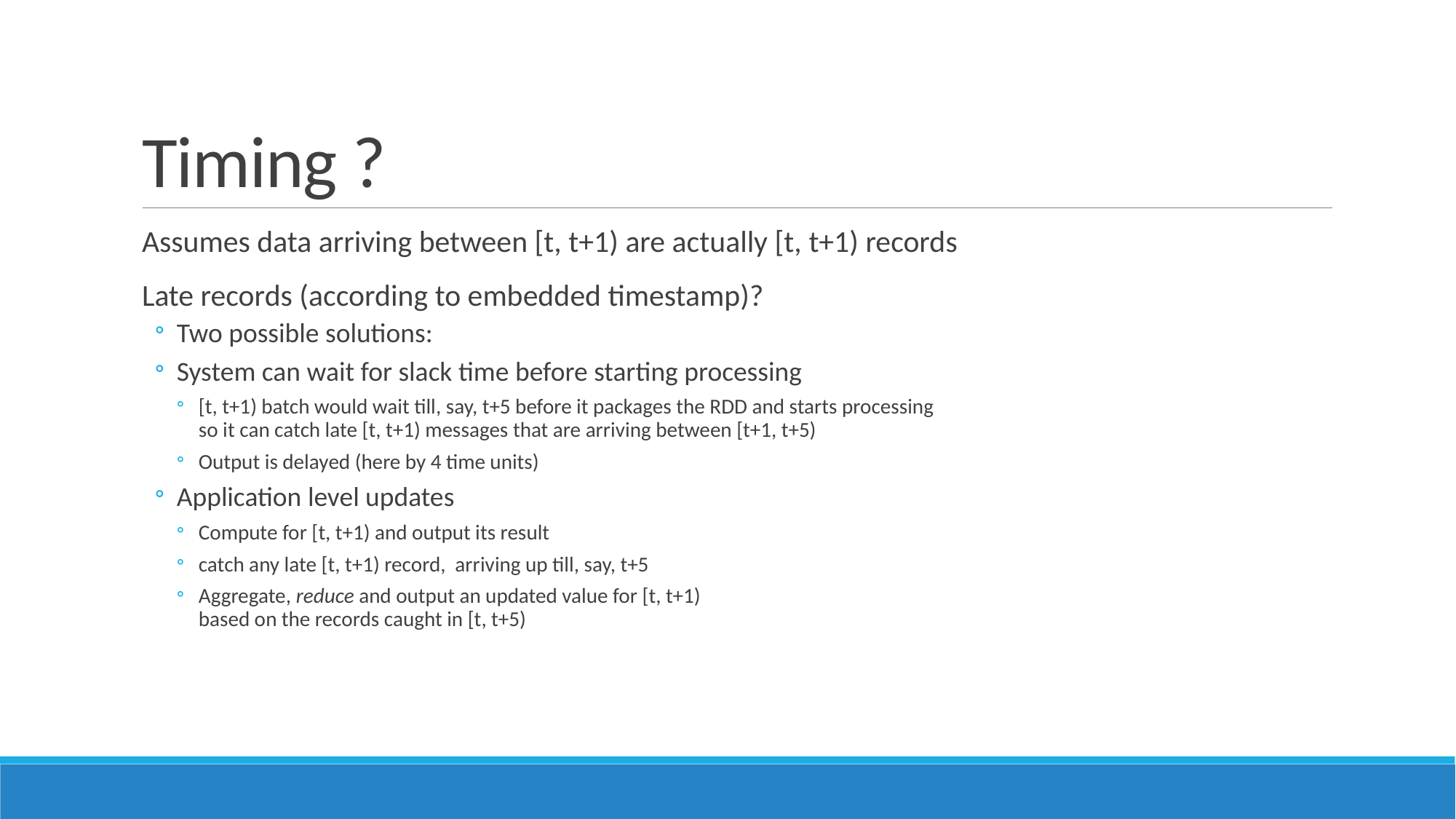

# Timing ?
Assumes data arriving between [t, t+1) are actually [t, t+1) records
Late records (according to embedded timestamp)?
Two possible solutions:
System can wait for slack time before starting processing
[t, t+1) batch would wait till, say, t+5 before it packages the RDD and starts processing
so it can catch late [t, t+1) messages that are arriving between [t+1, t+5)
Output is delayed (here by 4 time units)
Application level updates
Compute for [t, t+1) and output its result
catch any late [t, t+1) record,  arriving up till, say, t+5
Aggregate, reduce and output an updated value for [t, t+1)
based on the records caught in [t, t+5)